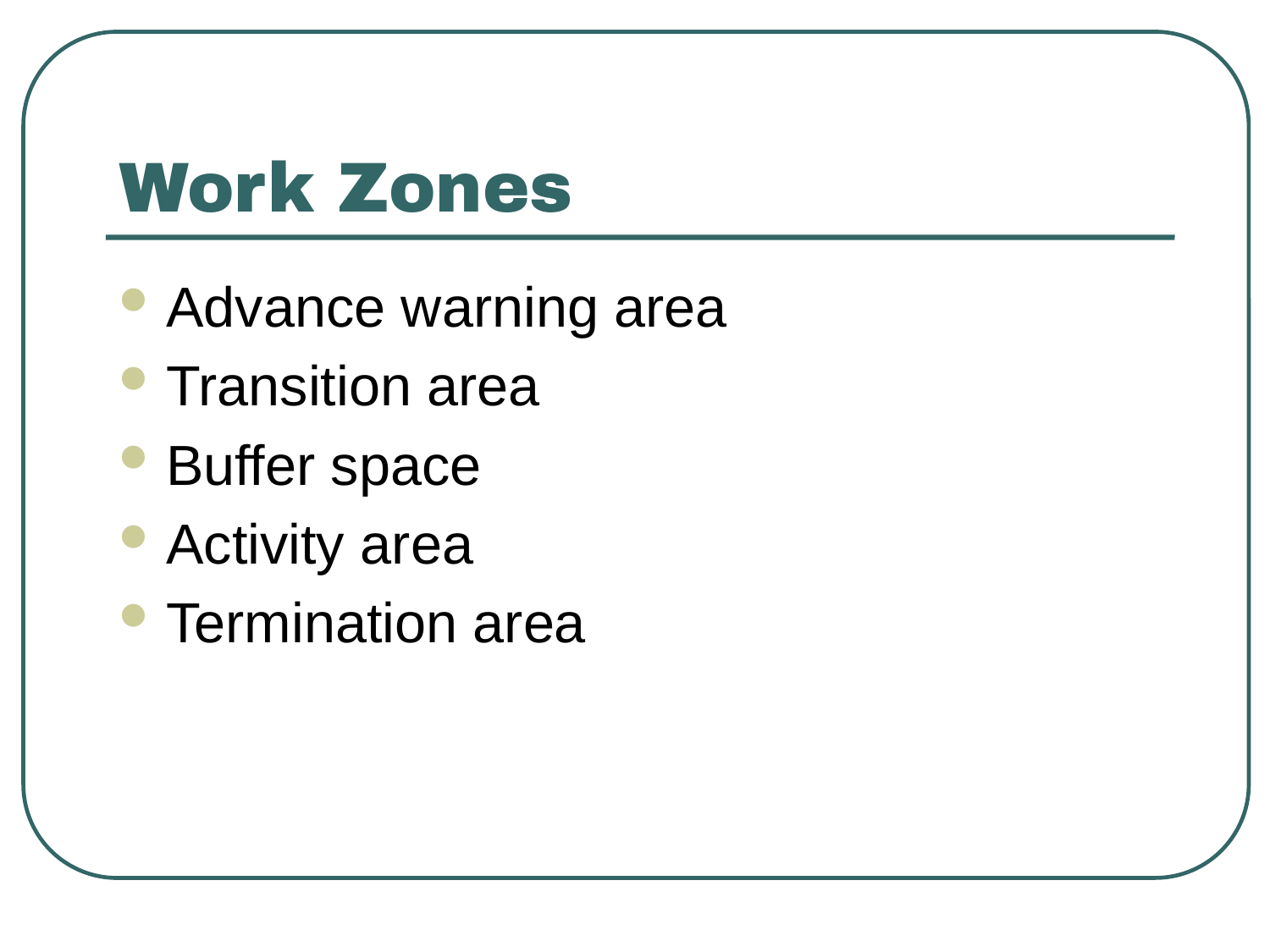

# Work Zones
Advance warning area
Transition area
Buffer space
Activity area
Termination area